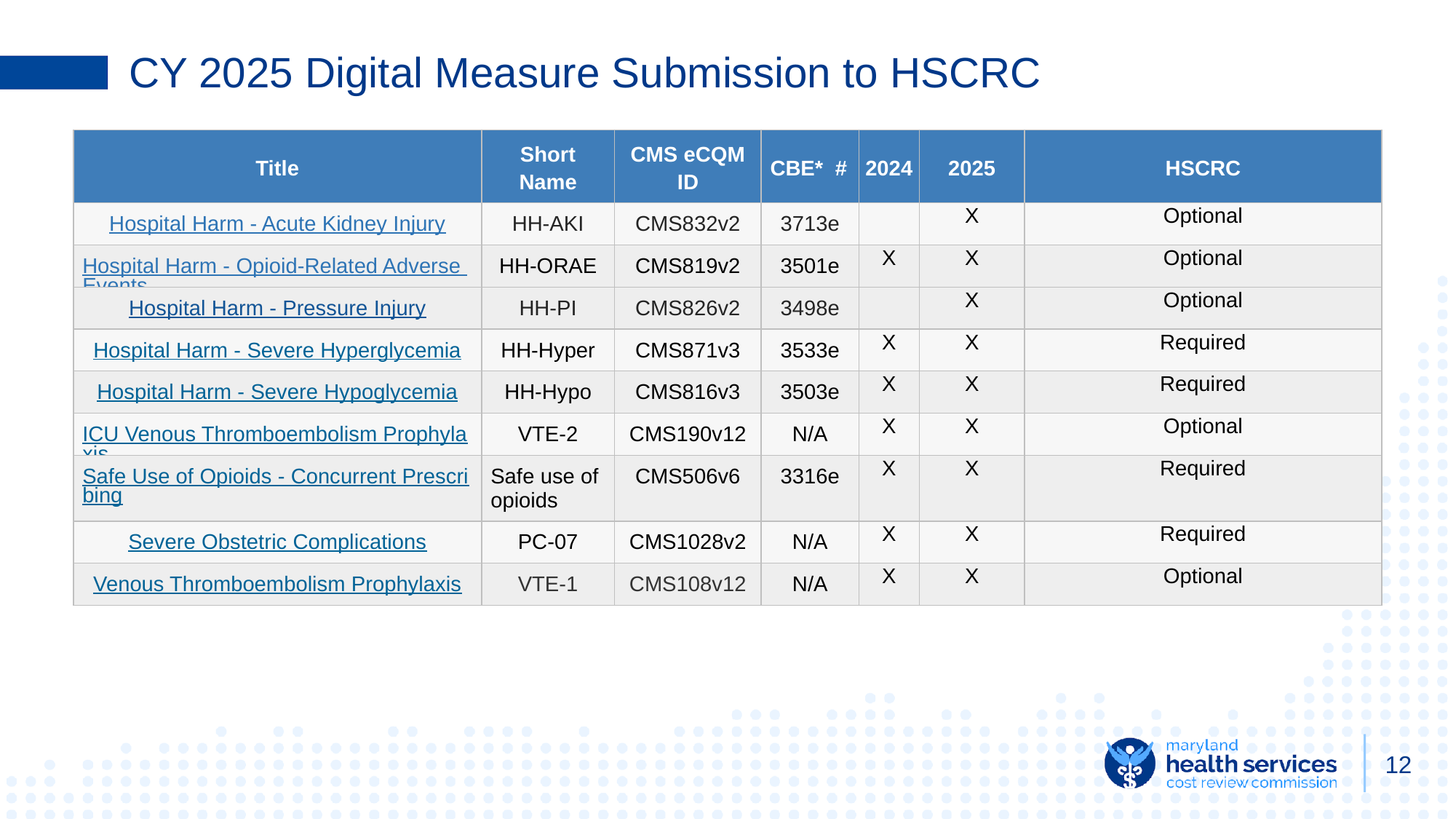

# CY 2025 Digital Measure Submission to HSCRC
| Title | Short Name | CMS eCQM ID | CBE\* # | 2024 | 2025 | HSCRC |
| --- | --- | --- | --- | --- | --- | --- |
| Hospital Harm - Acute Kidney Injury | HH-AKI | CMS832v2 | 3713e |  | X | Optional |
| Hospital Harm - Opioid-Related Adverse Events | HH-ORAE | CMS819v2 | 3501e | X | X | Optional |
| Hospital Harm - Pressure Injury | HH-PI | CMS826v2 | 3498e |  | X | Optional |
| Hospital Harm - Severe Hyperglycemia | HH-Hyper | CMS871v3 | 3533e | X | X | Required |
| Hospital Harm - Severe Hypoglycemia | HH-Hypo | CMS816v3 | 3503e | X | X | Required |
| ICU Venous Thromboembolism Prophylaxis | VTE-2 | CMS190v12 | N/A | X | X | Optional |
| Safe Use of Opioids - Concurrent Prescribing | Safe use of opioids | CMS506v6 | 3316e | X | X | Required |
| Severe Obstetric Complications | PC-07 | CMS1028v2 | N/A | X | X | Required |
| Venous Thromboembolism Prophylaxis | VTE-1 | CMS108v12 | N/A | X | X | Optional |
12